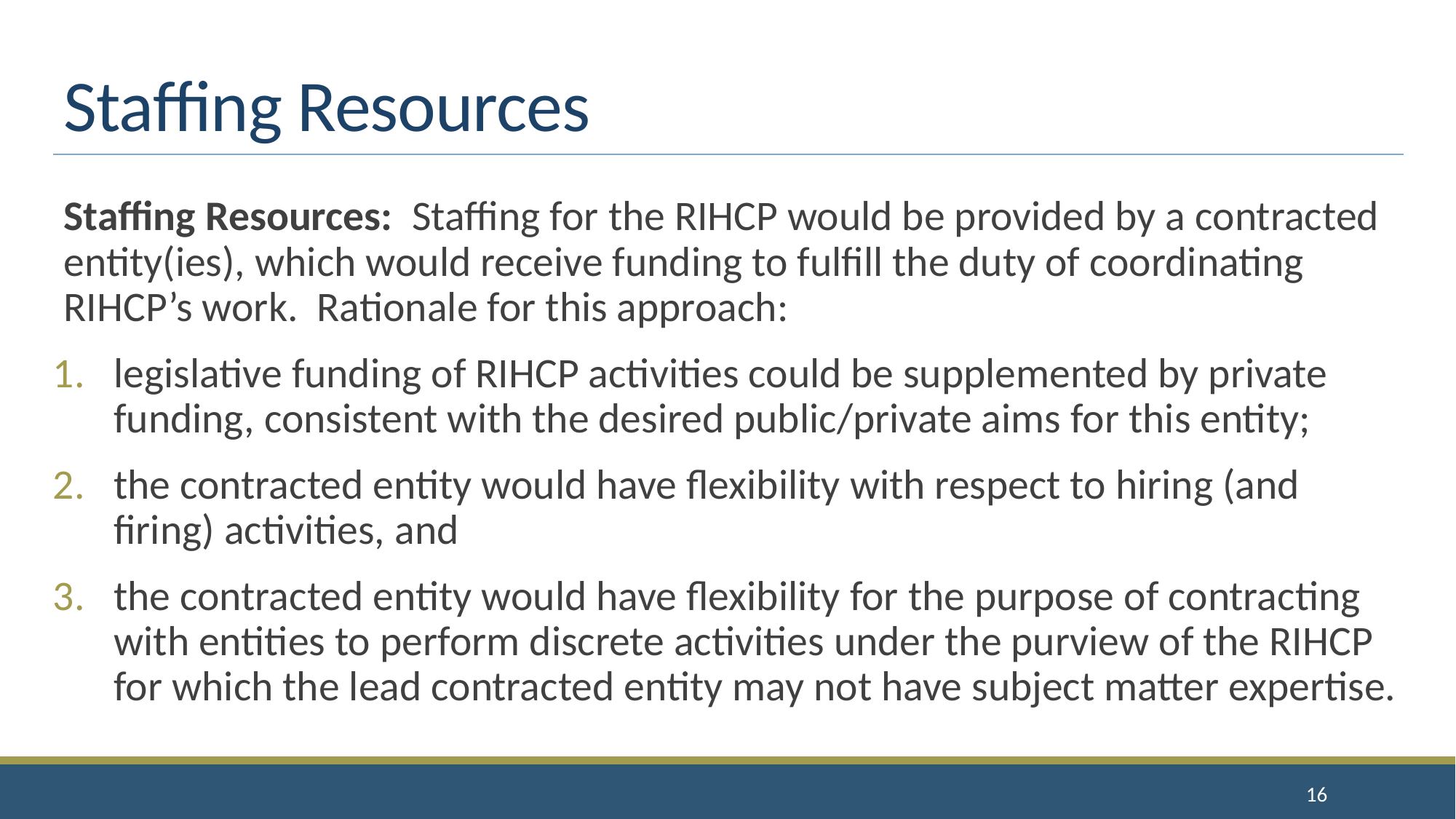

# Staffing Resources
Staffing Resources:  Staffing for the RIHCP would be provided by a contracted entity(ies), which would receive funding to fulfill the duty of coordinating RIHCP’s work.  Rationale for this approach:
legislative funding of RIHCP activities could be supplemented by private funding, consistent with the desired public/private aims for this entity;
the contracted entity would have flexibility with respect to hiring (and firing) activities, and
the contracted entity would have flexibility for the purpose of contracting with entities to perform discrete activities under the purview of the RIHCP for which the lead contracted entity may not have subject matter expertise.

16